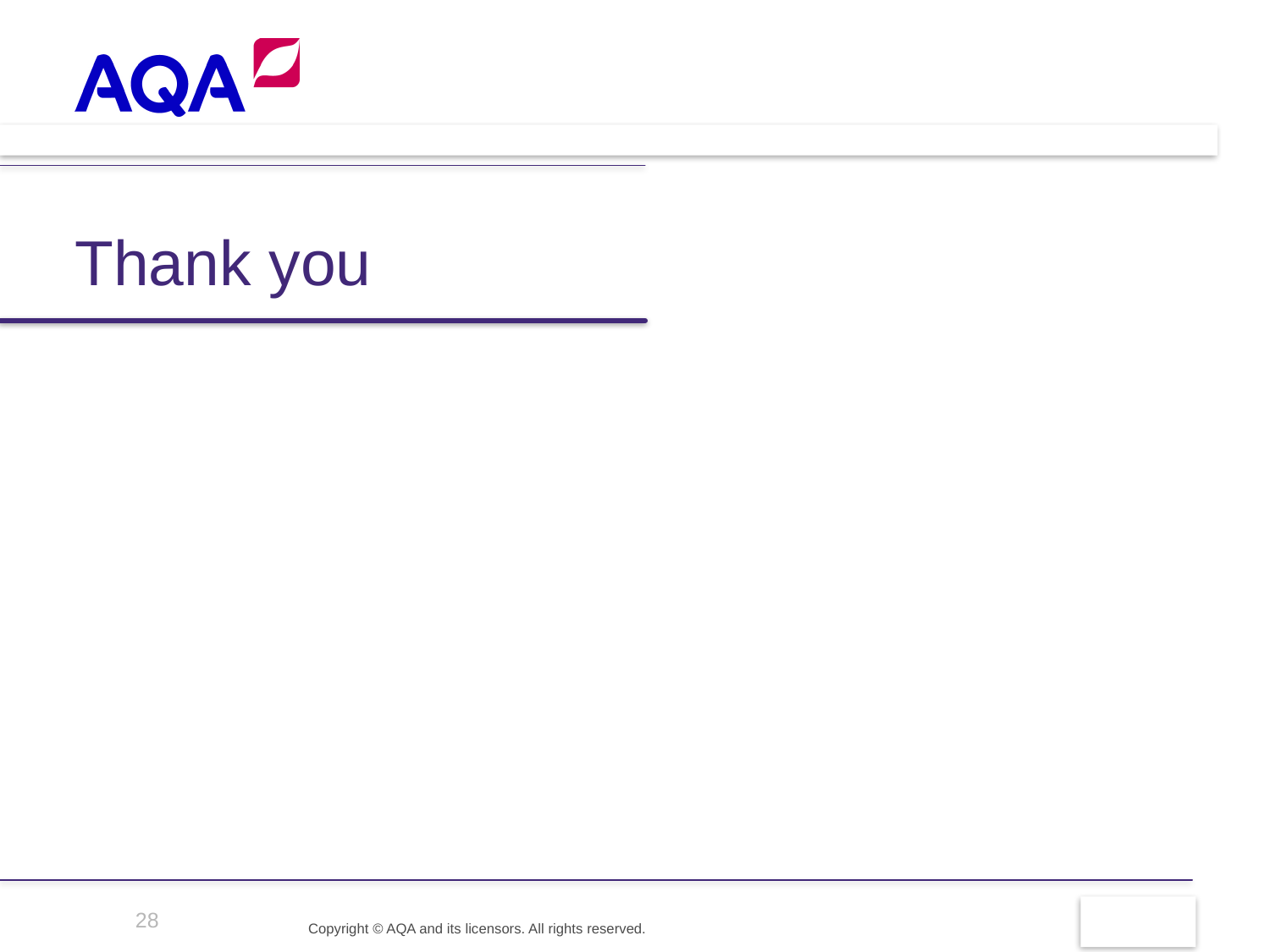

# Thank you
28
Copyright © AQA and its licensors. All rights reserved.